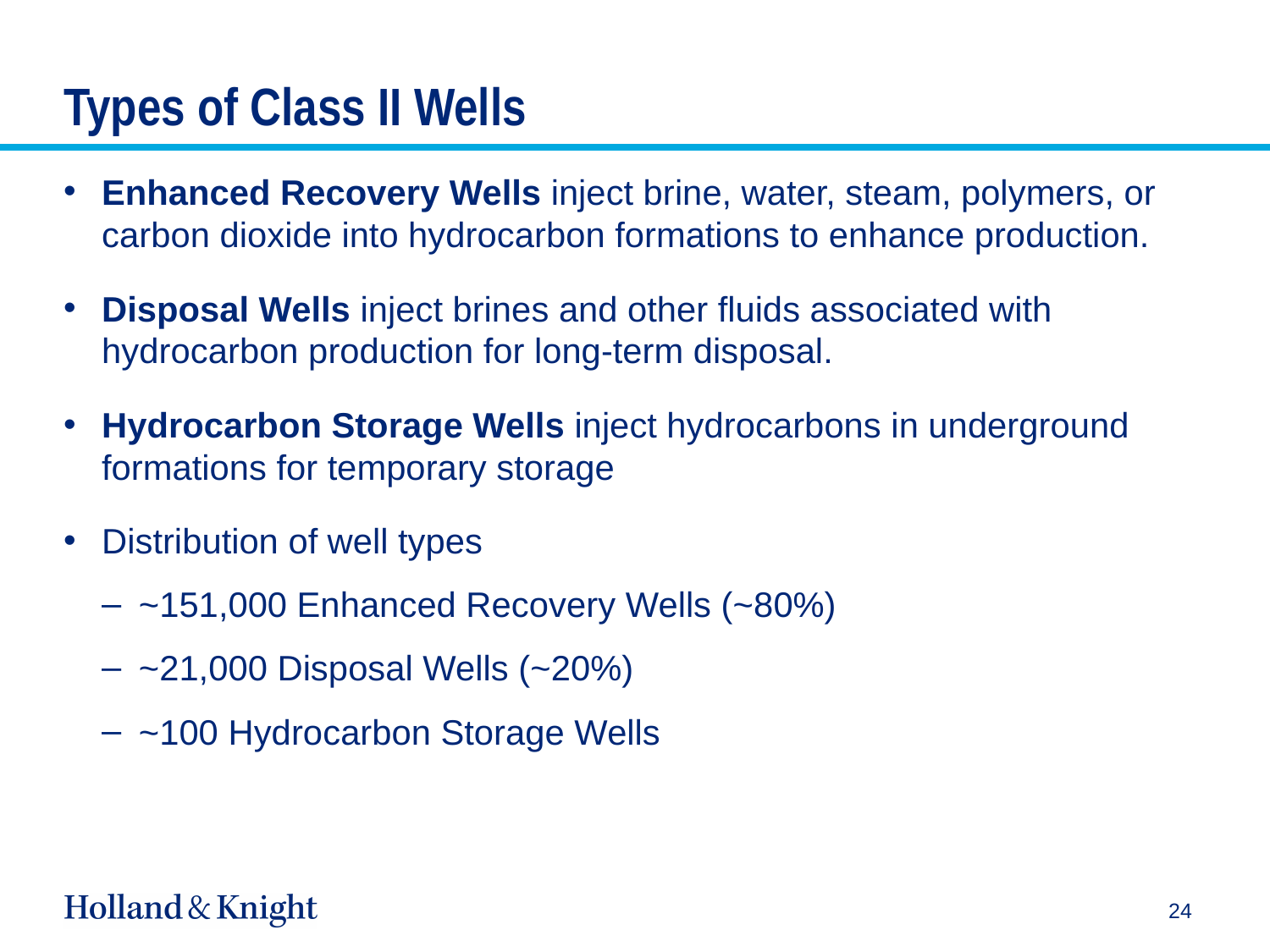

# Types of Class II Wells
Enhanced Recovery Wells inject brine, water, steam, polymers, or carbon dioxide into hydrocarbon formations to enhance production.
Disposal Wells inject brines and other fluids associated with hydrocarbon production for long-term disposal.
Hydrocarbon Storage Wells inject hydrocarbons in underground formations for temporary storage
Distribution of well types
~151,000 Enhanced Recovery Wells (~80%)
~21,000 Disposal Wells (~20%)
~100 Hydrocarbon Storage Wells

24